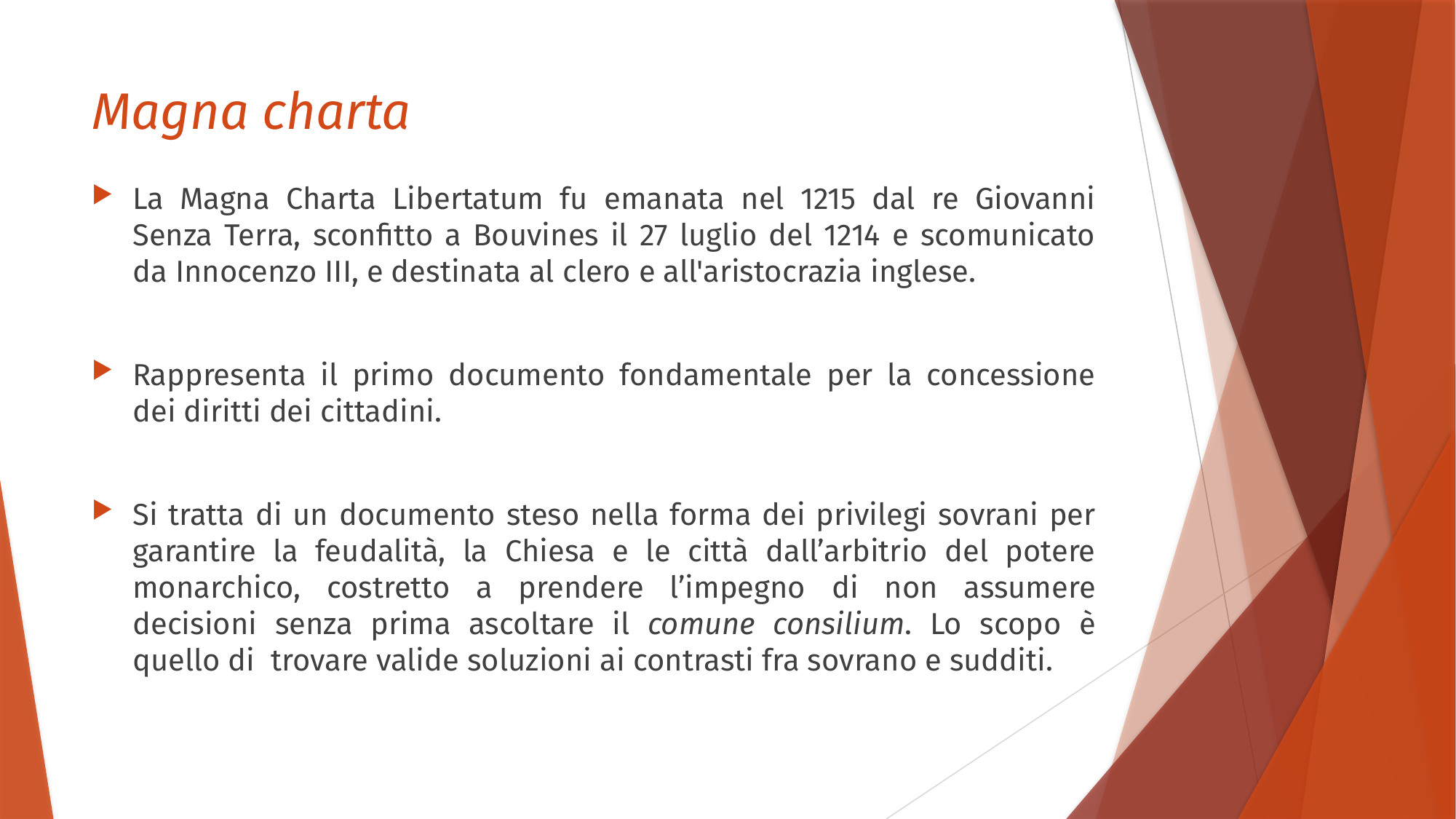

# Magna charta
La Magna Charta Libertatum fu emanata nel 1215 dal re Giovanni Senza Terra, sconfitto a Bouvines il 27 luglio del 1214 e scomunicato da Innocenzo III, e destinata al clero e all'aristocrazia inglese.

Rappresenta il primo documento fondamentale per la concessione dei diritti dei cittadini.

Si tratta di un documento steso nella forma dei privilegi sovrani per garantire la feudalità, la Chiesa e le città dall’arbitrio del potere monarchico, costretto a prendere l’impegno di non assumere decisioni senza prima ascoltare il comune consilium. Lo scopo è quello di  trovare valide soluzioni ai contrasti fra sovrano e sudditi.